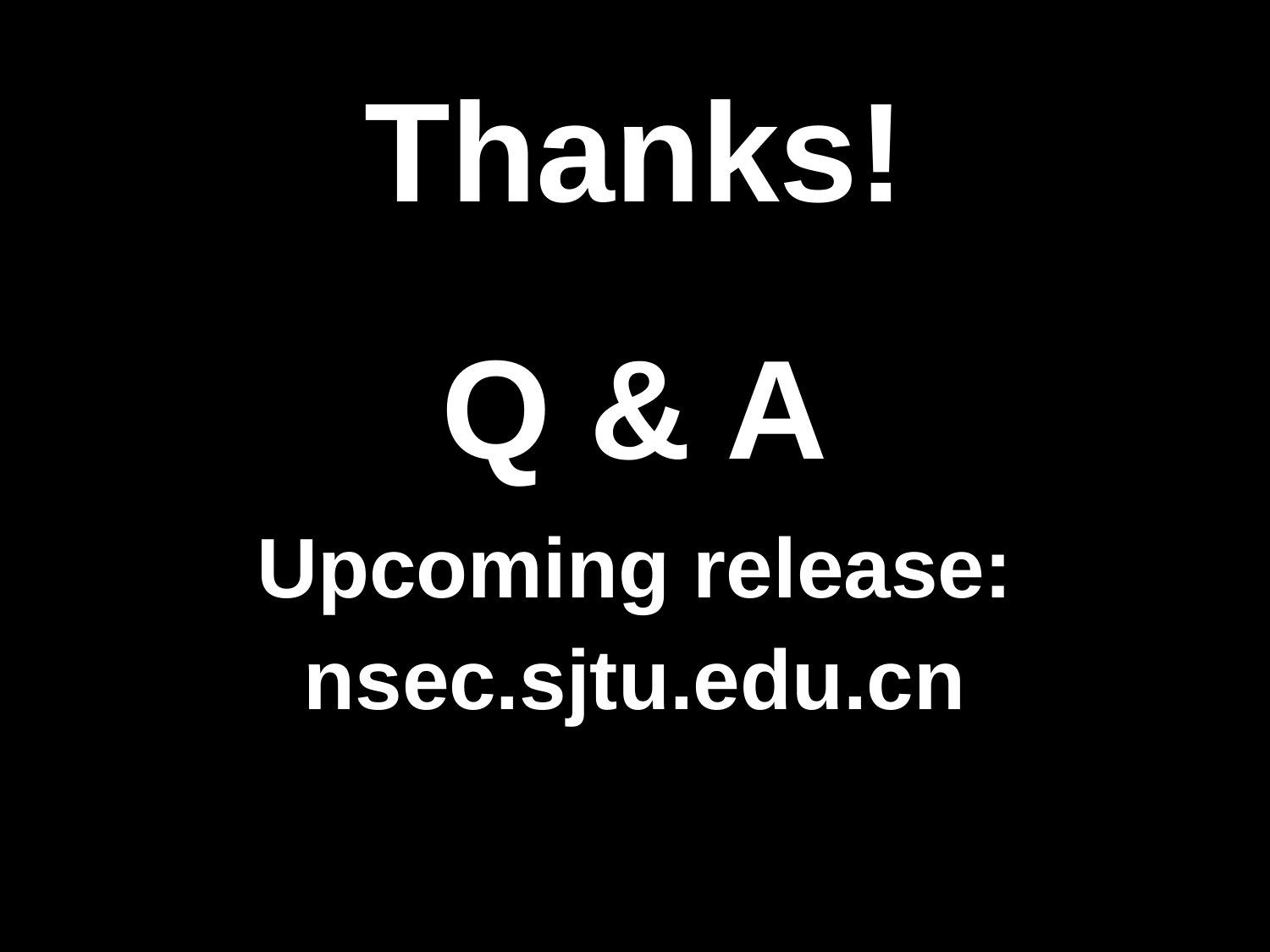

Thanks!
Q & A
Upcoming release: nsec.sjtu.edu.cn